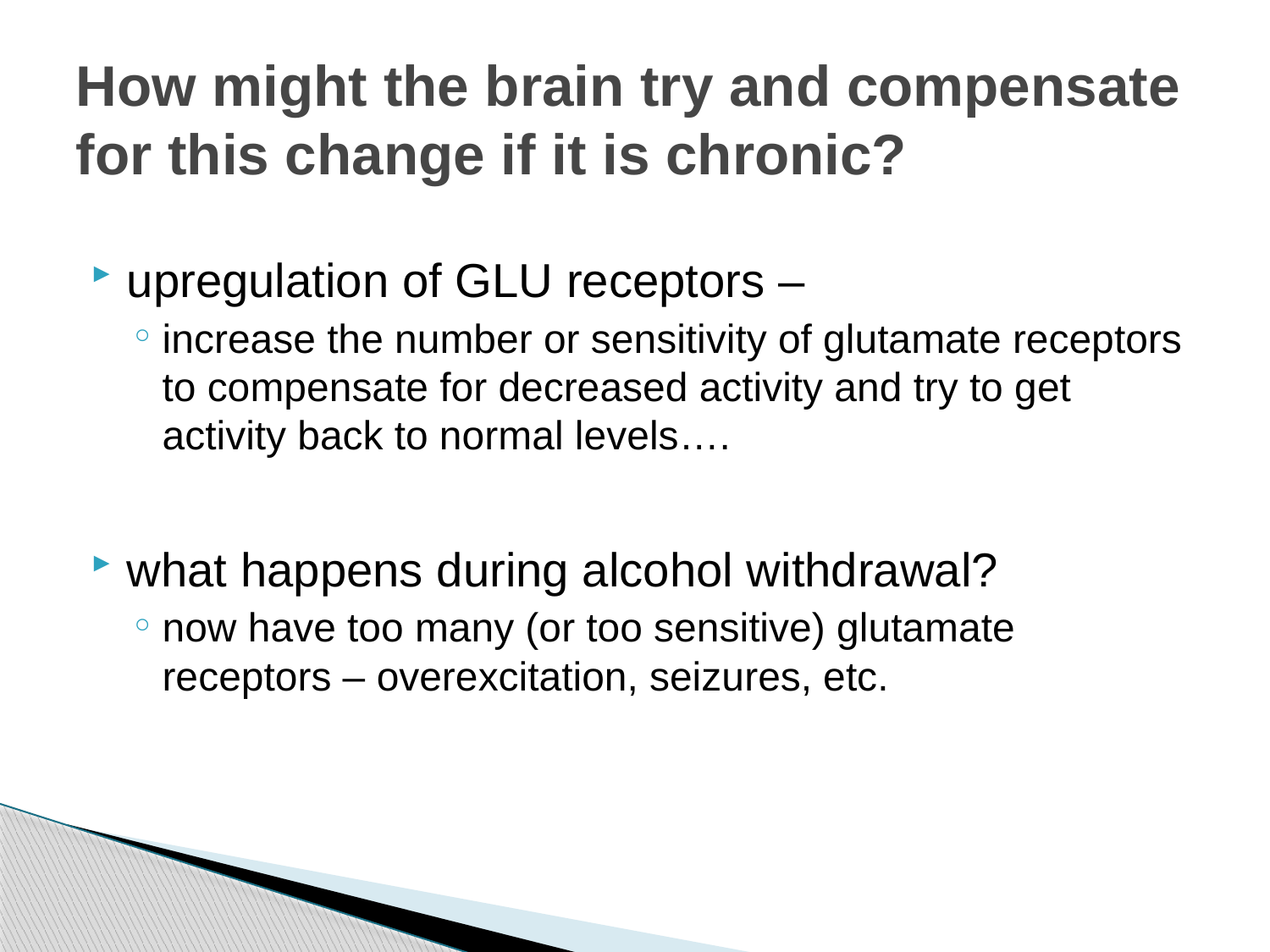

# How might the brain try and compensate for this change if it is chronic?
upregulation of GLU receptors –
increase the number or sensitivity of glutamate receptors to compensate for decreased activity and try to get activity back to normal levels….

what happens during alcohol withdrawal?
now have too many (or too sensitive) glutamate receptors – overexcitation, seizures, etc.